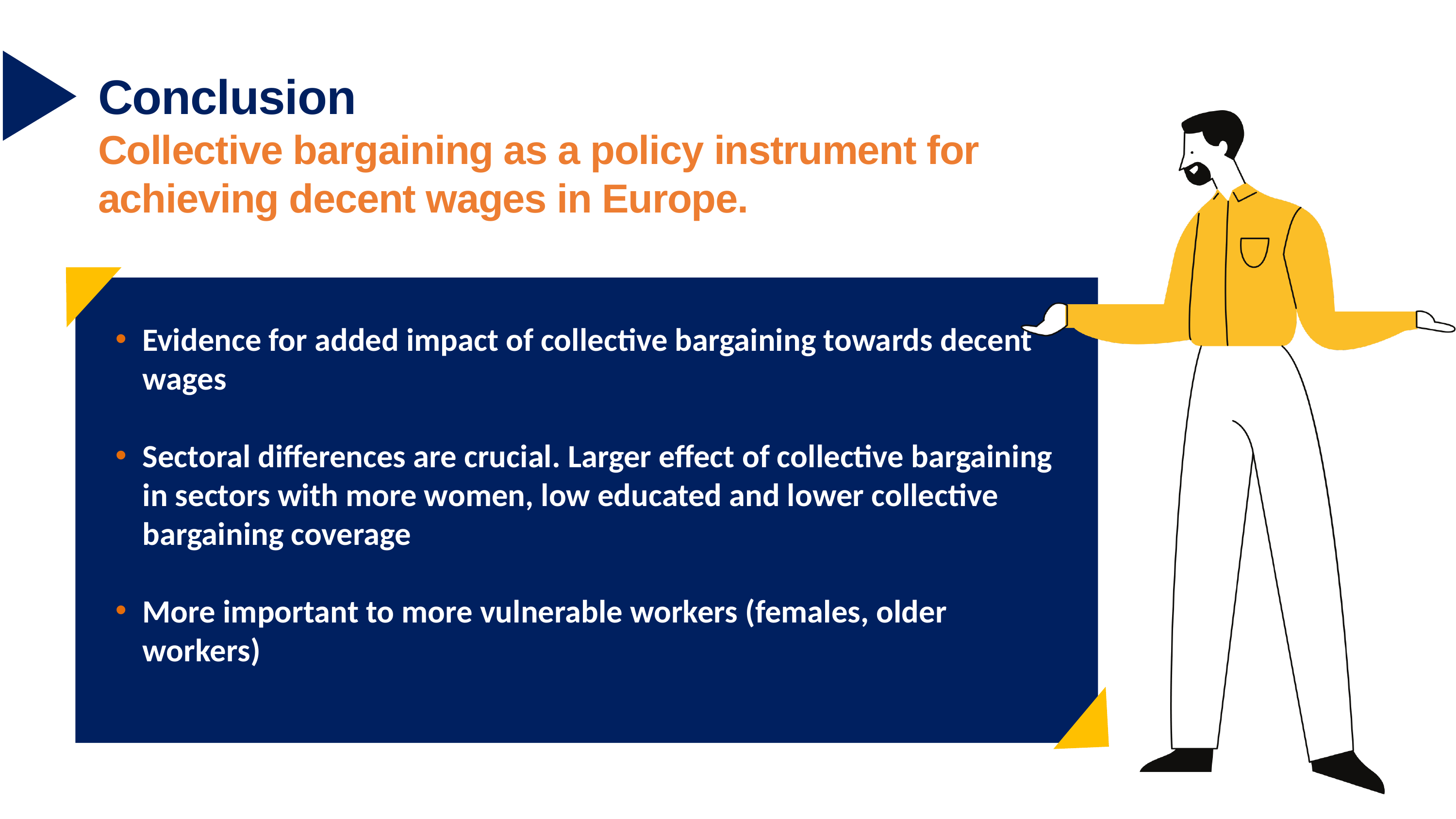

Conclusion
Collective bargaining as a policy instrument for
achieving decent wages in Europe.

Evidence for added impact of collective bargaining towards decent wages

Sectoral differences are crucial. Larger effect of collective bargaining in sectors with more women, low educated and lower collective bargaining coverage

More important to more vulnerable workers (females, older workers)